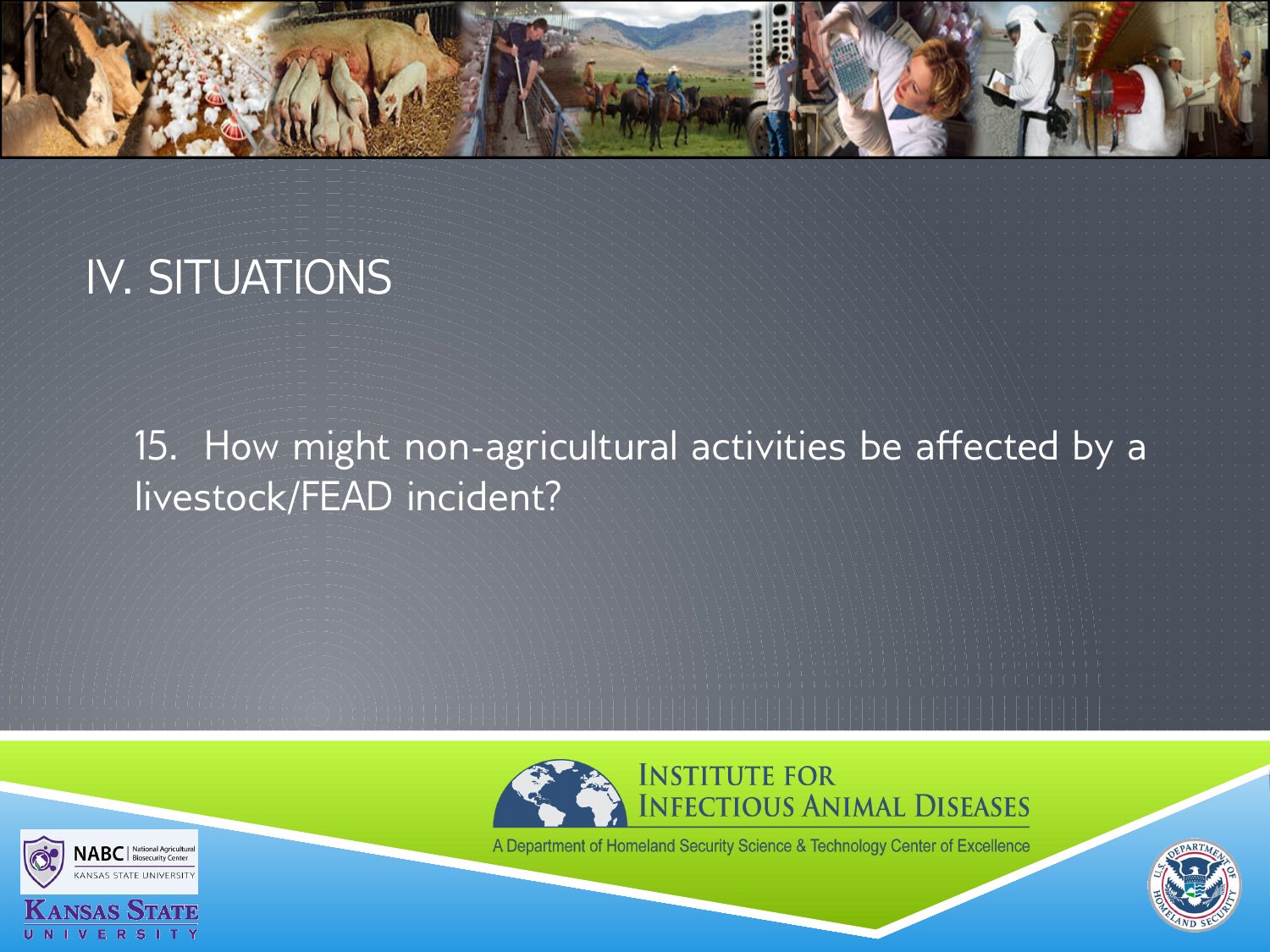

# IV. SITUATIONS
15.  How might non-agricultural activities be affected by a livestock/FEAD incident?